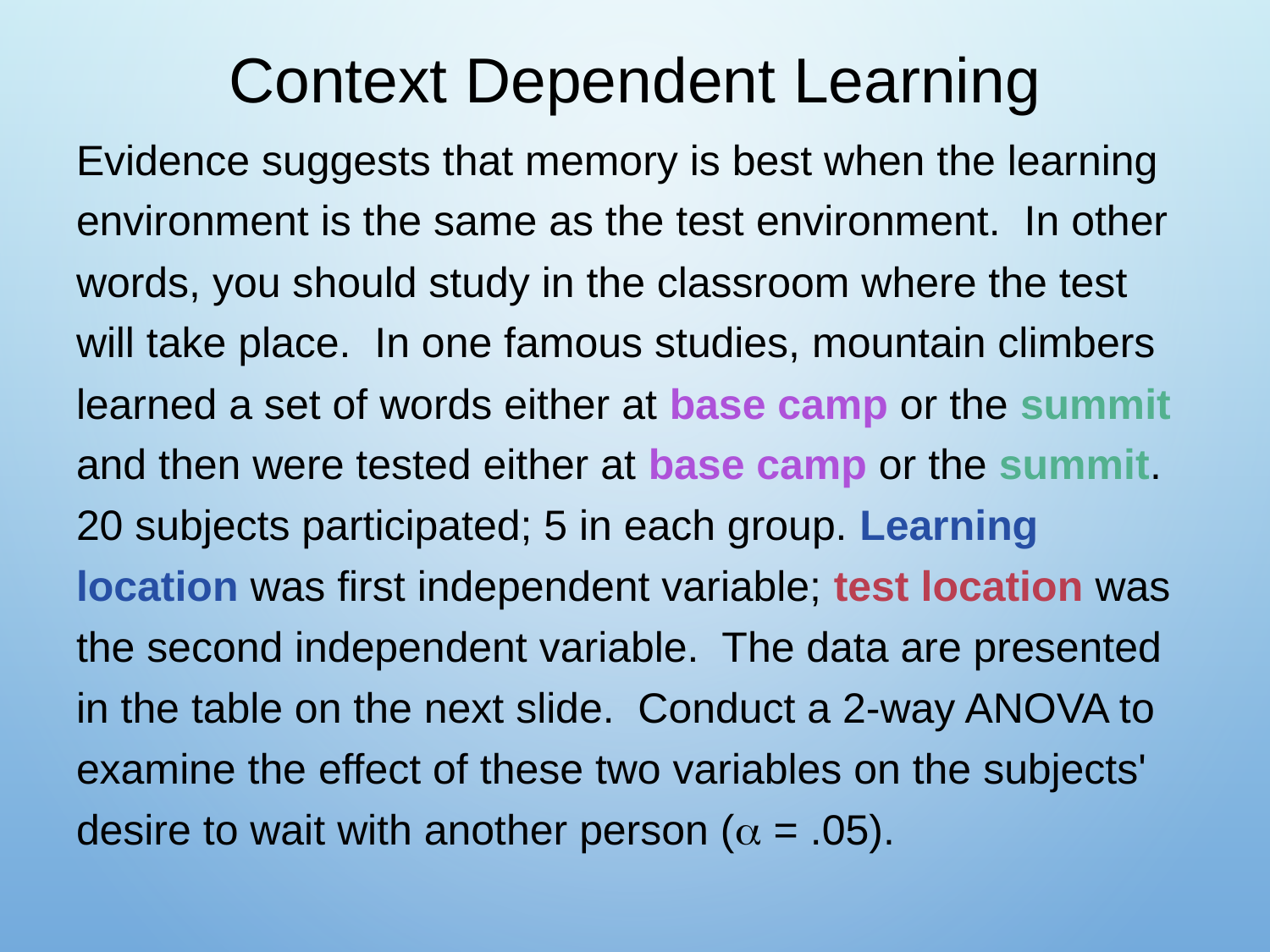

# Context Dependent Learning
Evidence suggests that memory is best when the learning environment is the same as the test environment.  In other words, you should study in the classroom where the test will take place.  In one famous studies, mountain climbers learned a set of words either at base camp or the summit and then were tested either at base camp or the summit. 20 subjects participated; 5 in each group. Learning location was first independent variable; test location was the second independent variable.  The data are presented in the table on the next slide.  Conduct a 2-way ANOVA to examine the effect of these two variables on the subjects' desire to wait with another person (α = .05).